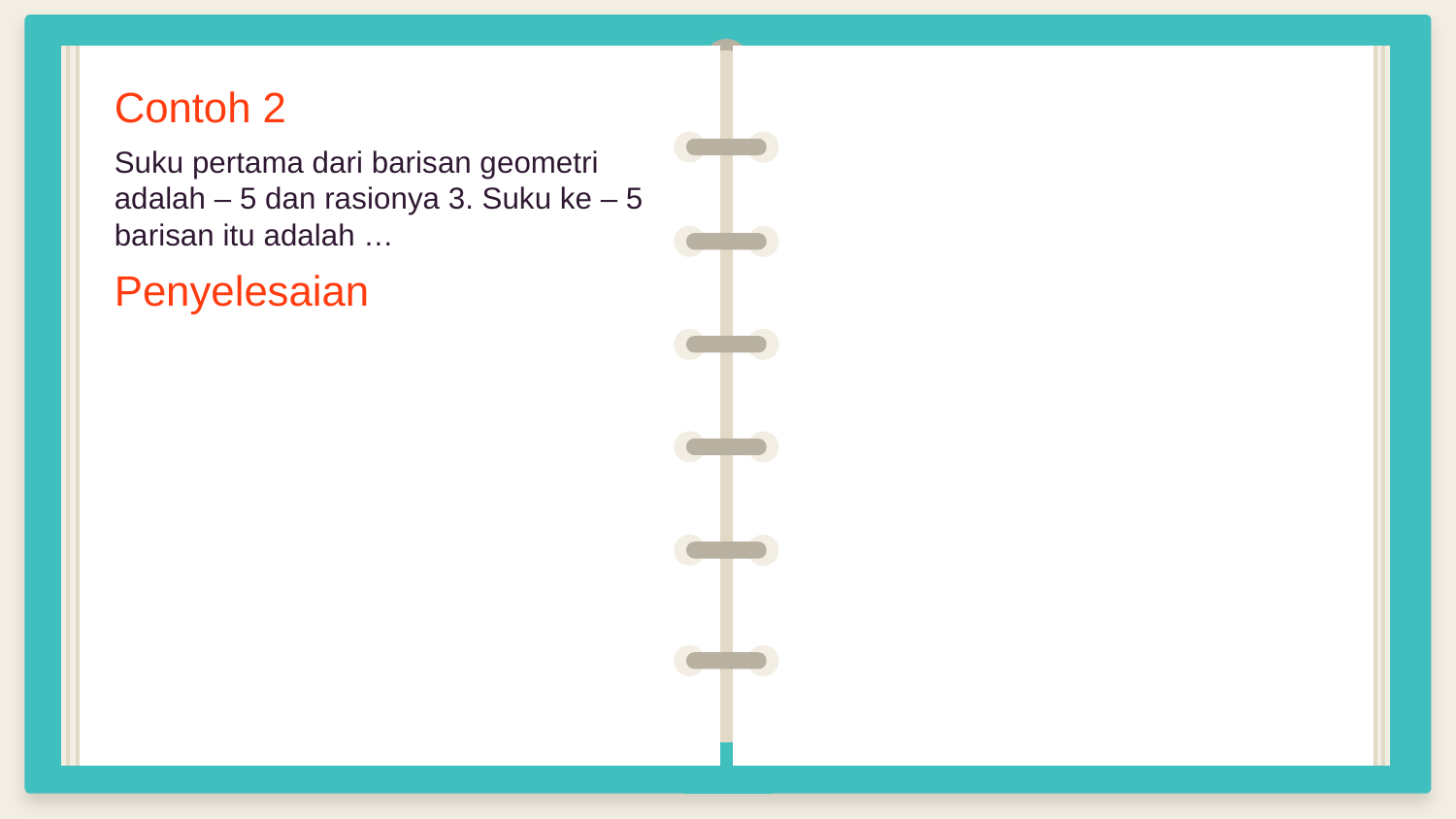

Contoh 2
Suku pertama dari barisan geometri adalah – 5 dan rasionya 3. Suku ke – 5 barisan itu adalah …
Penyelesaian